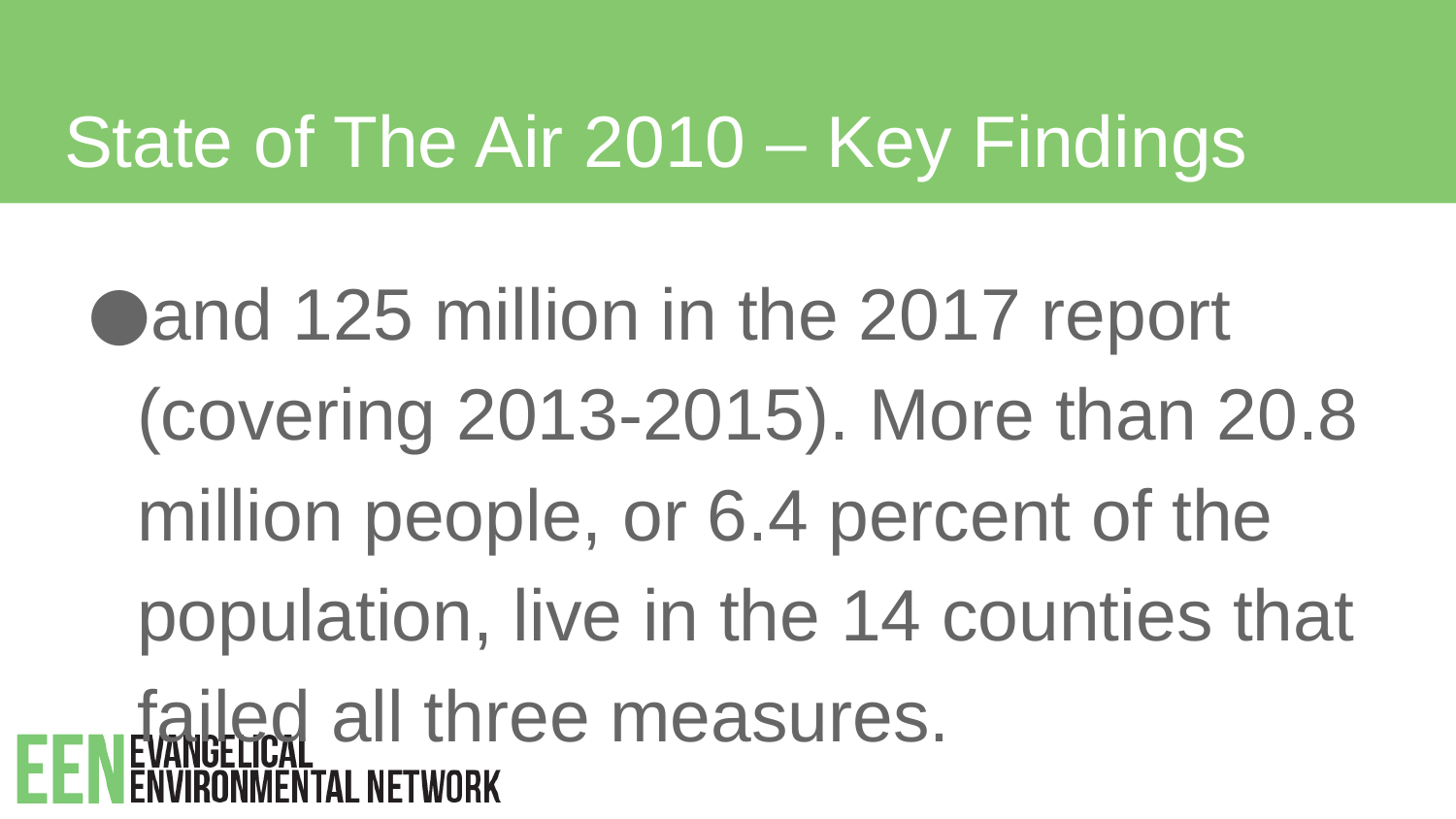

# State of The Air 2010 – Key Findings
and 125 million in the 2017 report (covering 2013-2015). More than 20.8 million people, or 6.4 percent of the population, live in the 14 counties that failed all three measures.